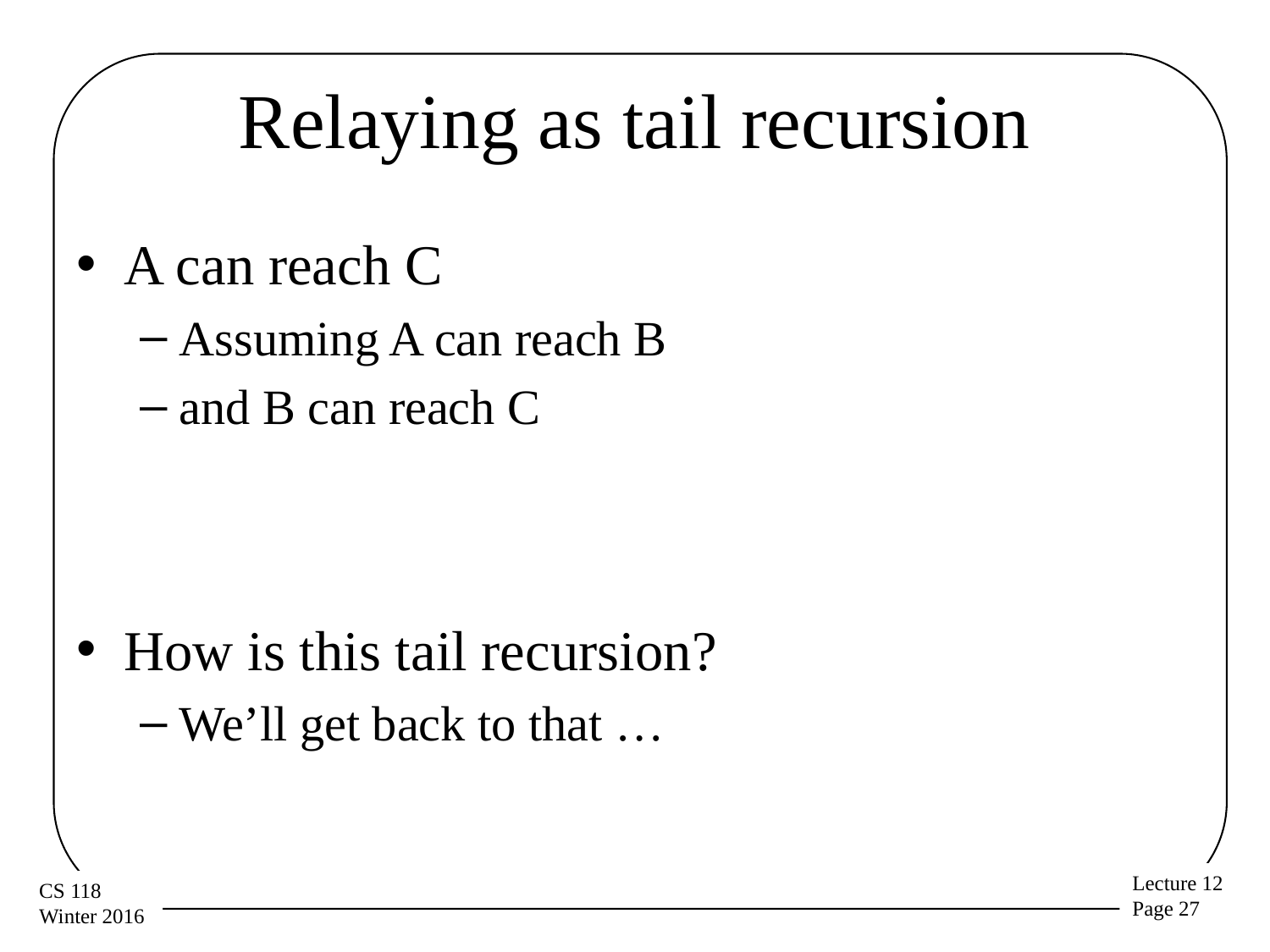

# Relaying as tail recursion
A can reach C
Assuming A can reach B
and B can reach C

How is this tail recursion?
We’ll get back to that …